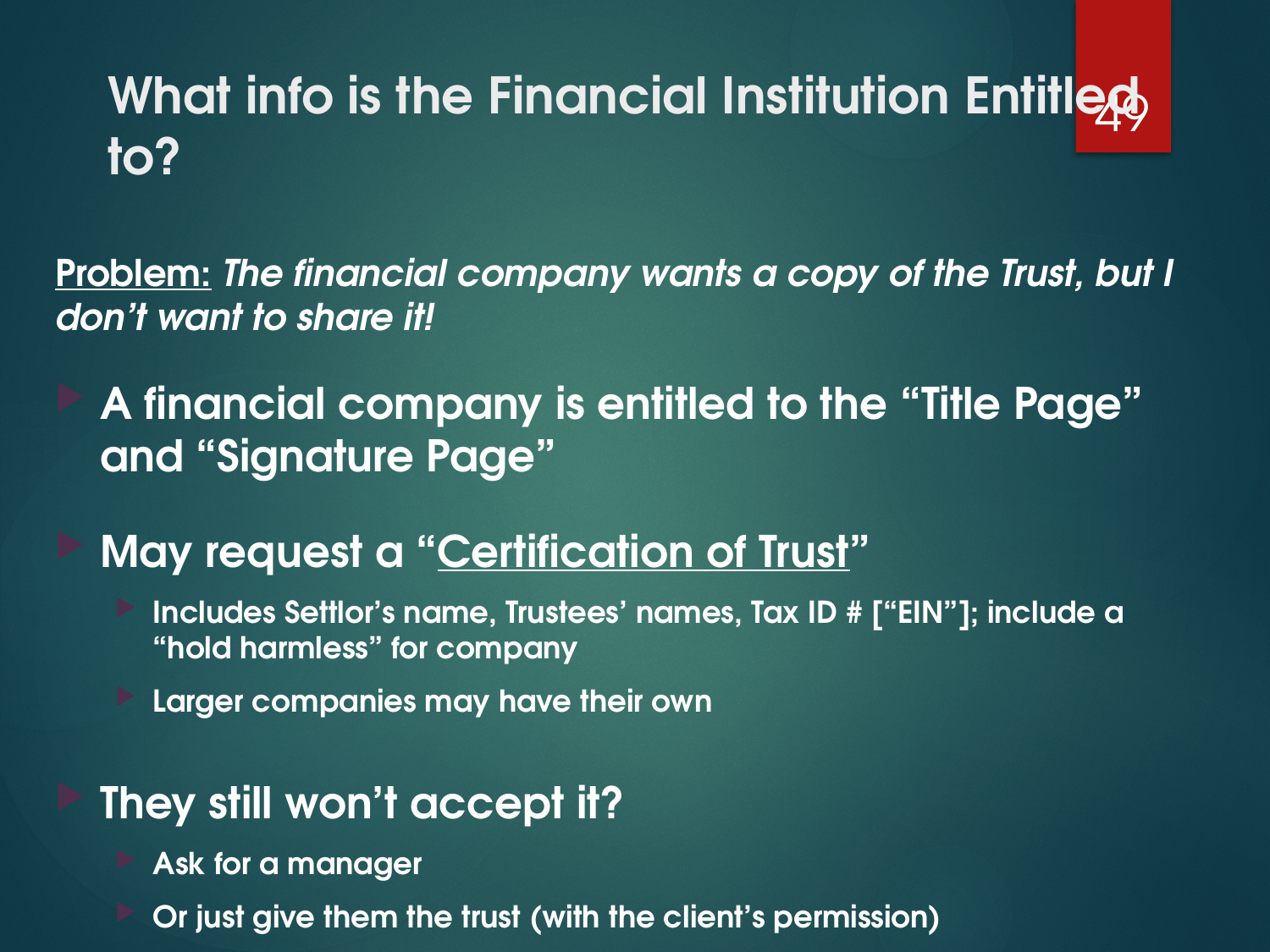

49
# What info is the Financial Institution Entitled to?
Problem: The financial company wants a copy of the Trust, but I don’t want to share it!

A financial company is entitled to the “Title Page” and “Signature Page”

May request a “Certification of Trust”
Includes Settlor’s name, Trustees’ names, Tax ID # [“EIN”]; include a “hold harmless” for company
Larger companies may have their own

They still won’t accept it?
Ask for a manager
Or just give them the trust (with the client’s permission)